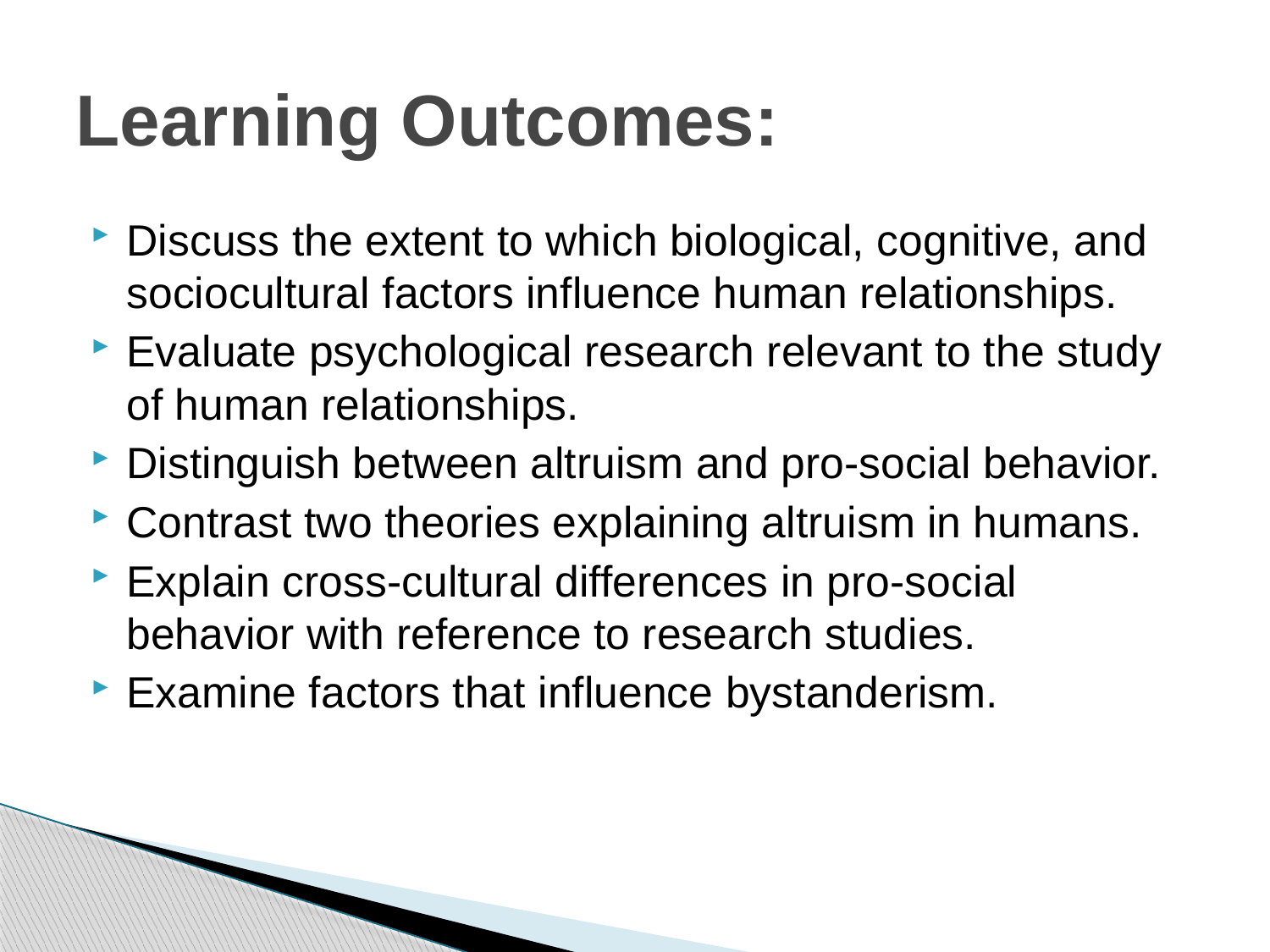

# Learning Outcomes:
Discuss the extent to which biological, cognitive, and sociocultural factors influence human relationships.
Evaluate psychological research relevant to the study of human relationships.
Distinguish between altruism and pro-social behavior.
Contrast two theories explaining altruism in humans.
Explain cross-cultural differences in pro-social behavior with reference to research studies.
Examine factors that influence bystanderism.